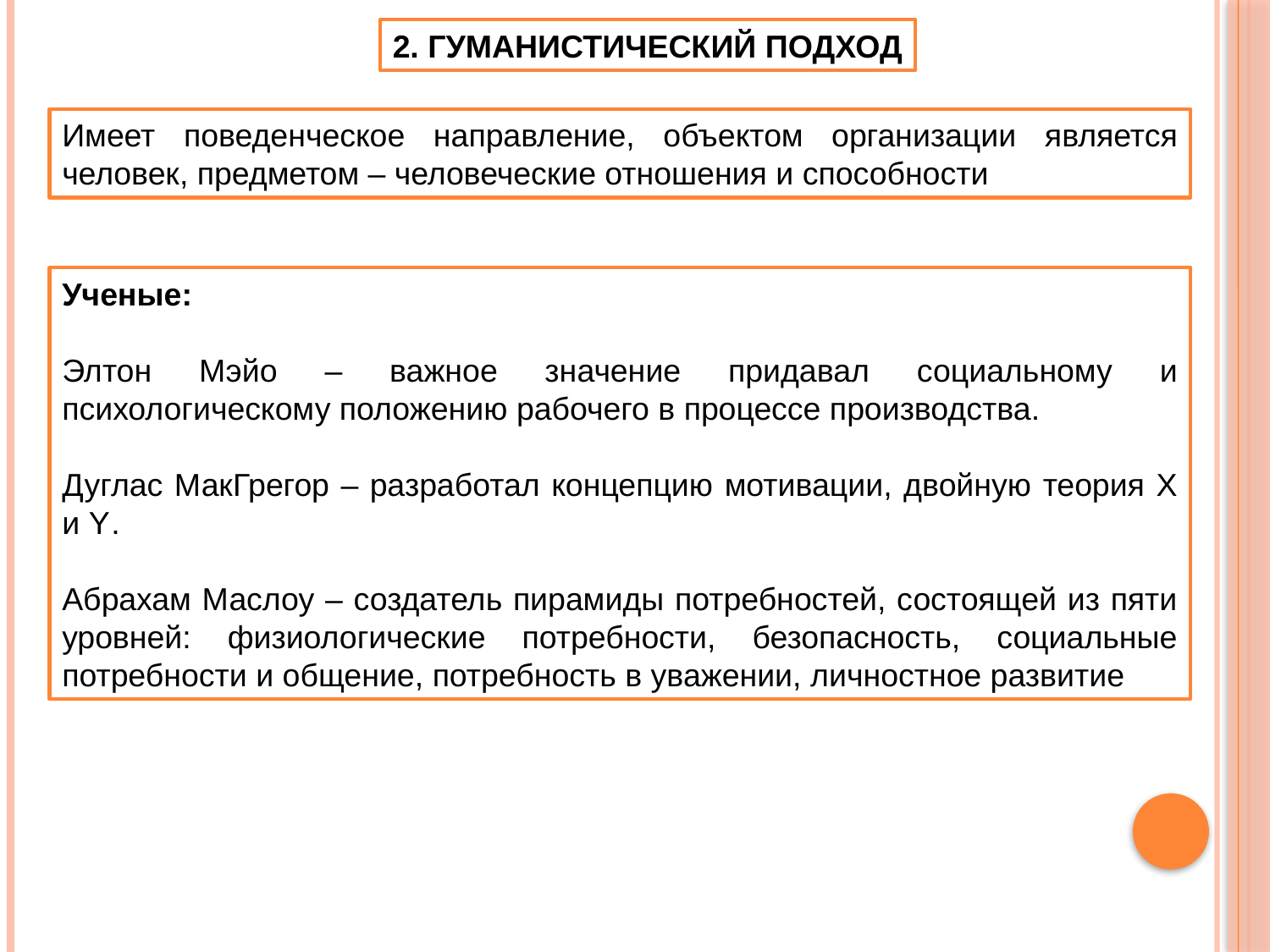

2. ГУМАНИСТИЧЕСКИЙ ПОДХОД
Имеет поведенческое направление, объектом организации является человек, предметом – человеческие отношения и способности
Ученые:

Элтон Мэйо – важное значение придавал социальному и психологическому положению рабочего в процессе производства.

Дуглас МакГрегор – разработал концепцию мотивации, двойную теория Х и Y.

Абрахам Маслоу – создатель пирамиды потребностей, состоящей из пяти уровней: физиологические потребности, безопасность, социальные потребности и общение, потребность в уважении, личностное развитие